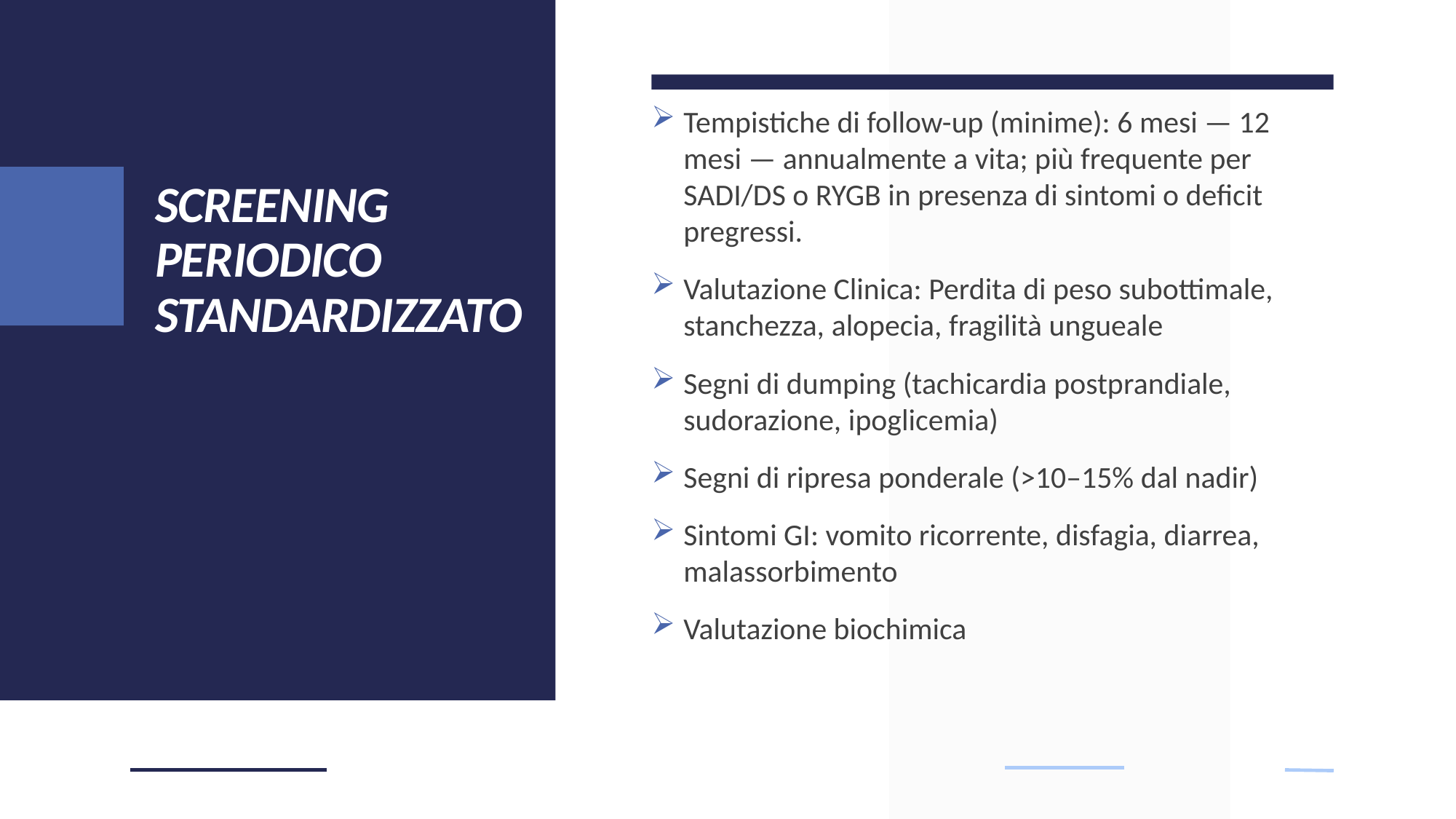

Tempistiche di follow-up (minime): 6 mesi — 12 mesi — annualmente a vita; più frequente per SADI/DS o RYGB in presenza di sintomi o deficit pregressi.
Valutazione Clinica: Perdita di peso subottimale, stanchezza, alopecia, fragilità ungueale
Segni di dumping (tachicardia postprandiale, sudorazione, ipoglicemia)
Segni di ripresa ponderale (>10–15% dal nadir)
Sintomi GI: vomito ricorrente, disfagia, diarrea, malassorbimento
Valutazione biochimica

# SCREENING PERIODICO STANDARDIZZATO